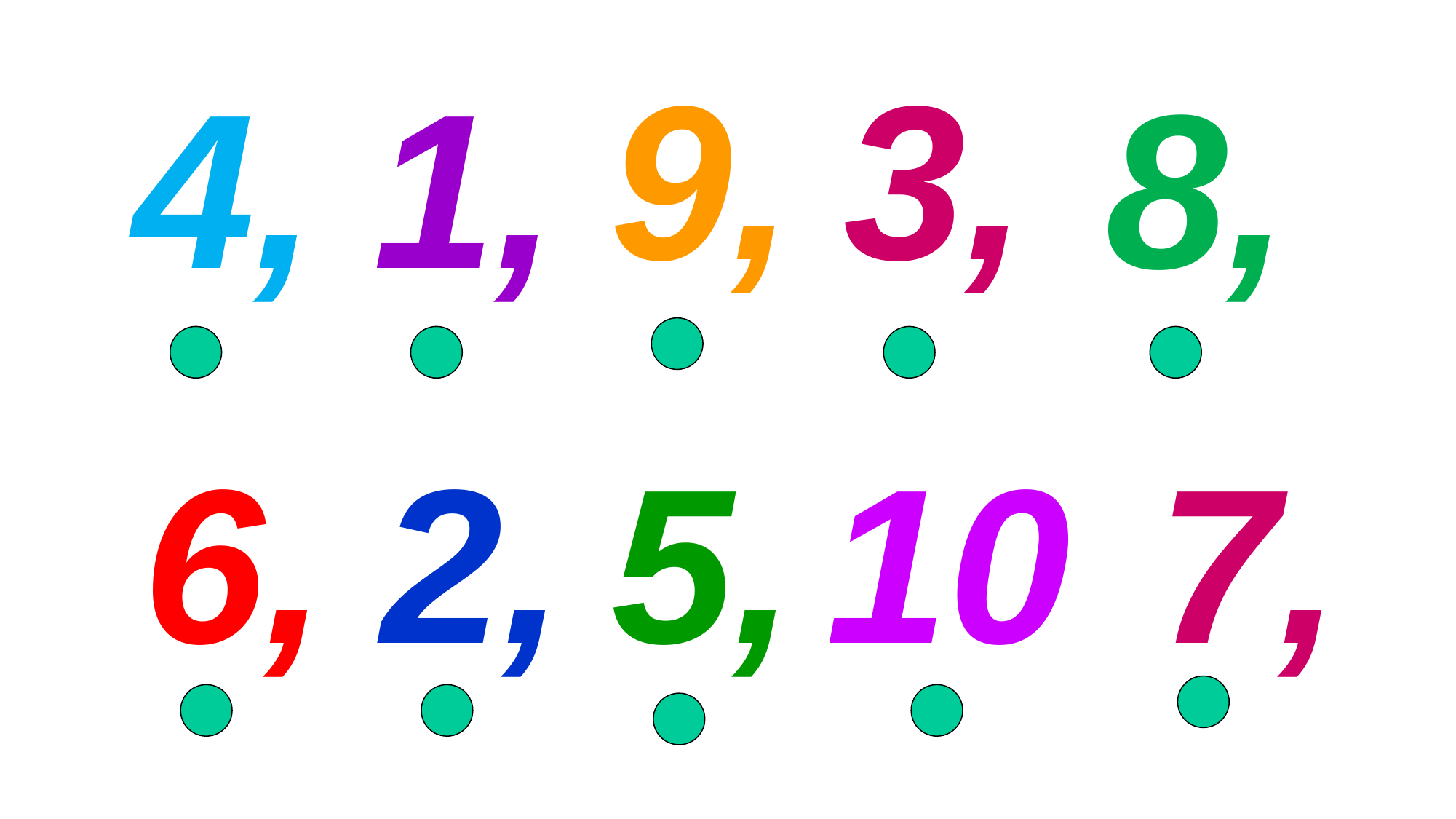

9,
3,
4,
1,
8,

6,
2,
5,
10
7,